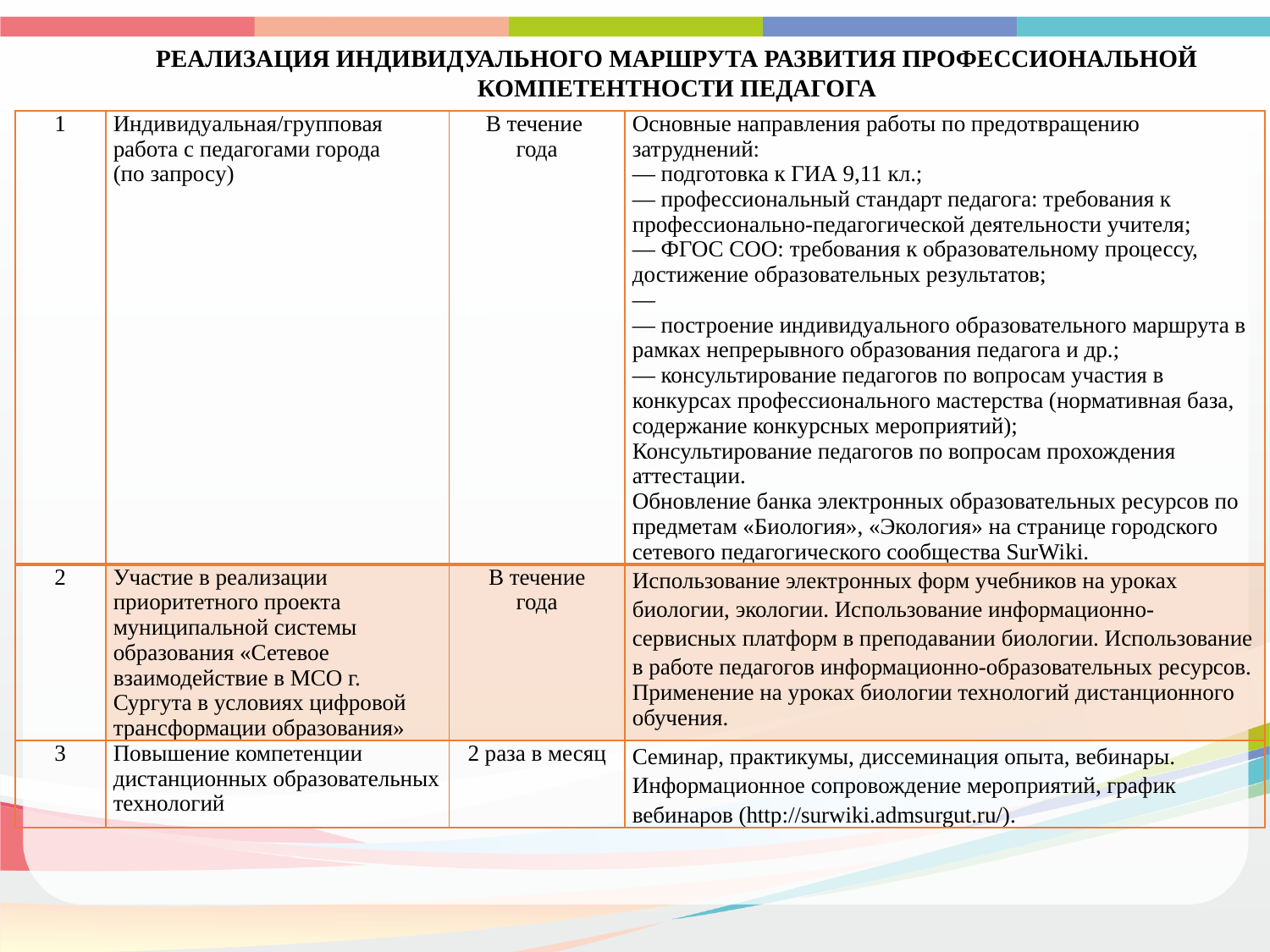

РЕАЛИЗАЦИЯ ИНДИВИДУАЛЬНОГО МАРШРУТА РАЗВИТИЯ ПРОФЕССИОНАЛЬНОЙ КОМПЕТЕНТНОСТИ ПЕДАГОГА
| 1 | Индивидуальная/групповая работа с педагогами города (по запросу) | В течение года | Основные направления работы по предотвращению затруднений: — подготовка к ГИА 9,11 кл.; — профессиональный стандарт педагога: требования к профессионально-педагогической деятельности учителя; — ФГОС СОО: требования к образовательному процессу, достижение образовательных результатов; — — построение индивидуального образовательного маршрута в рамках непрерывного образования педагога и др.; — консультирование педагогов по вопросам участия в конкурсах профессионального мастерства (нормативная база, содержание конкурсных мероприятий); Консультирование педагогов по вопросам прохождения аттестации. Обновление банка электронных образовательных ресурсов по предметам «Биология», «Экология» на странице городского сетевого педагогического сообщества SurWiki. |
| --- | --- | --- | --- |
| 2 | Участие в реализации приоритетного проекта муниципальной системы образования «Сетевое взаимодействие в МСО г. Сургута в условиях цифровой трансформации образования» | В течение года | Использование электронных форм учебников на уроках биологии, экологии. Использование информационно-сервисных платформ в преподавании биологии. Использование в работе педагогов информационно-образовательных ресурсов. Применение на уроках биологии технологий дистанционного обучения. |
| 3 | Повышение компетенции дистанционных образовательных технологий | 2 раза в месяц | Семинар, практикумы, диссеминация опыта, вебинары. Информационное сопровождение мероприятий, график вебинаров (http://surwiki.admsurgut.ru/). |